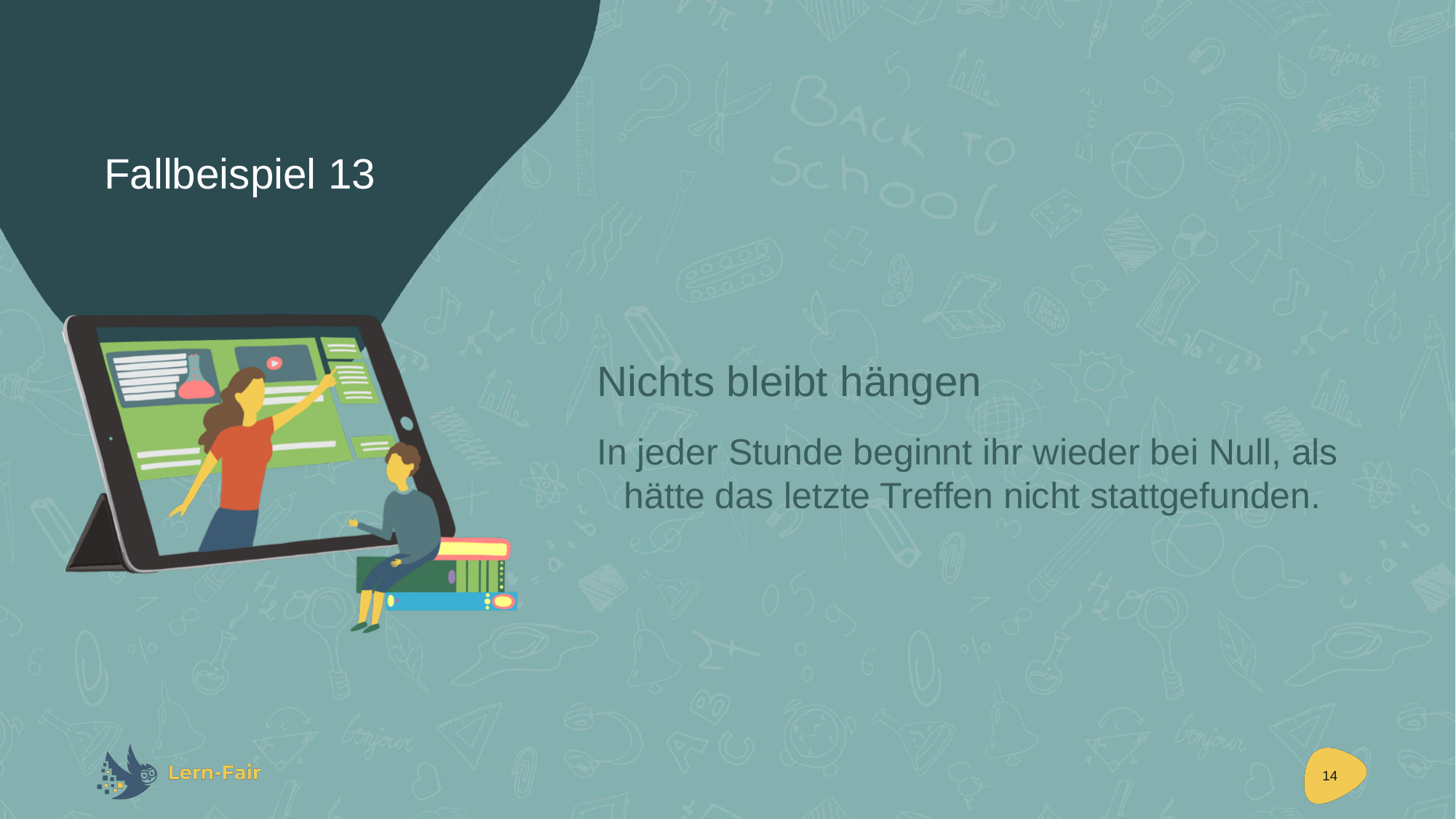

# Fallbeispiel 13
Nichts bleibt hängen

In jeder Stunde beginnt ihr wieder bei Null, als hätte das letzte Treffen nicht stattgefunden.
14